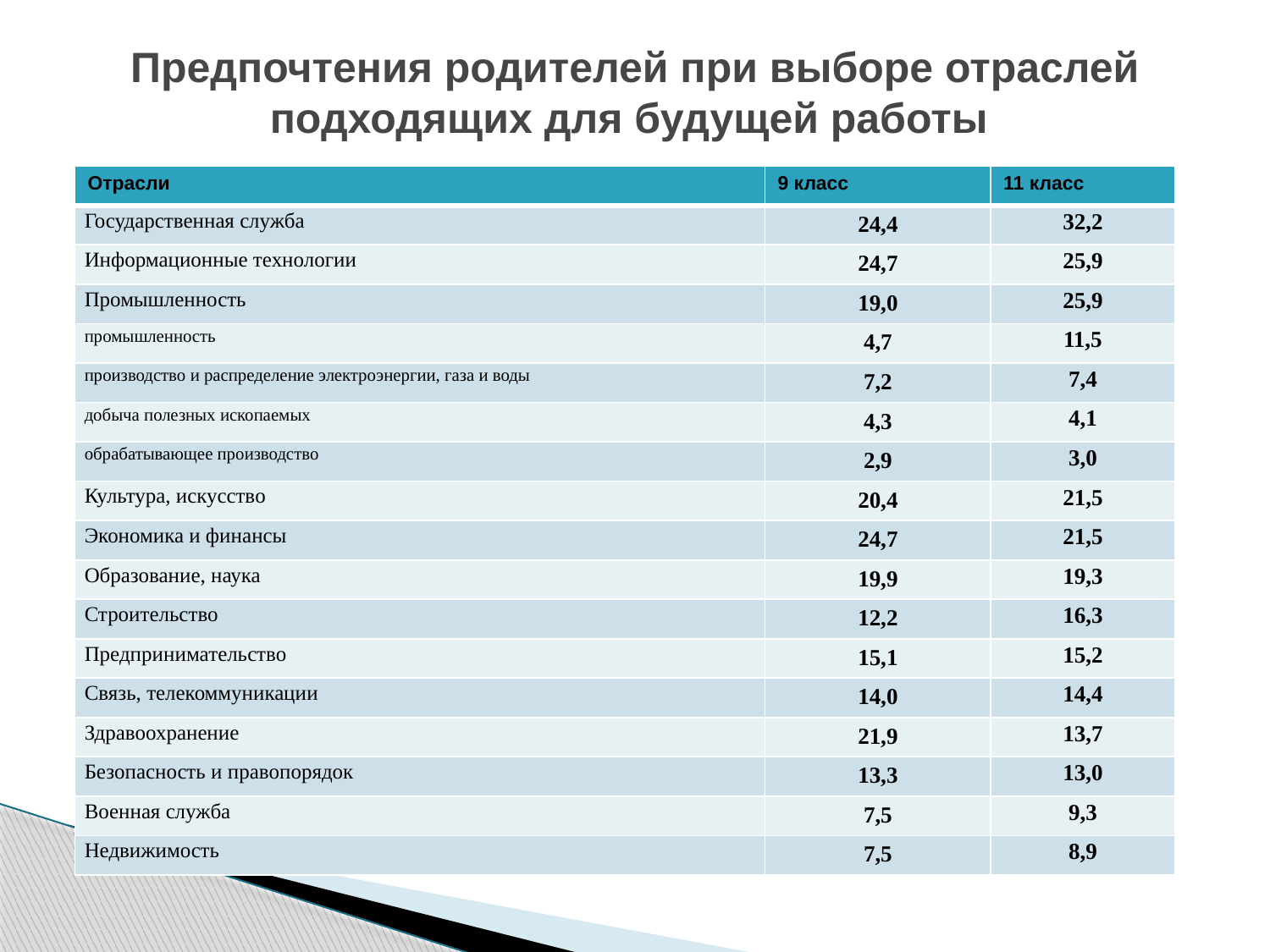

# Предпочтения родителей при выборе отраслей подходящих для будущей работы
| Отрасли | 9 класс | 11 класс |
| --- | --- | --- |
| Государственная служба | 24,4 | 32,2 |
| Информационные технологии | 24,7 | 25,9 |
| Промышленность | 19,0 | 25,9 |
| промышленность | 4,7 | 11,5 |
| производство и распределение электроэнергии, газа и воды | 7,2 | 7,4 |
| добыча полезных ископаемых | 4,3 | 4,1 |
| обрабатывающее производство | 2,9 | 3,0 |
| Культура, искусство | 20,4 | 21,5 |
| Экономика и финансы | 24,7 | 21,5 |
| Образование, наука | 19,9 | 19,3 |
| Строительство | 12,2 | 16,3 |
| Предпринимательство | 15,1 | 15,2 |
| Связь, телекоммуникации | 14,0 | 14,4 |
| Здравоохранение | 21,9 | 13,7 |
| Безопасность и правопорядок | 13,3 | 13,0 |
| Военная служба | 7,5 | 9,3 |
| Недвижимость | 7,5 | 8,9 |